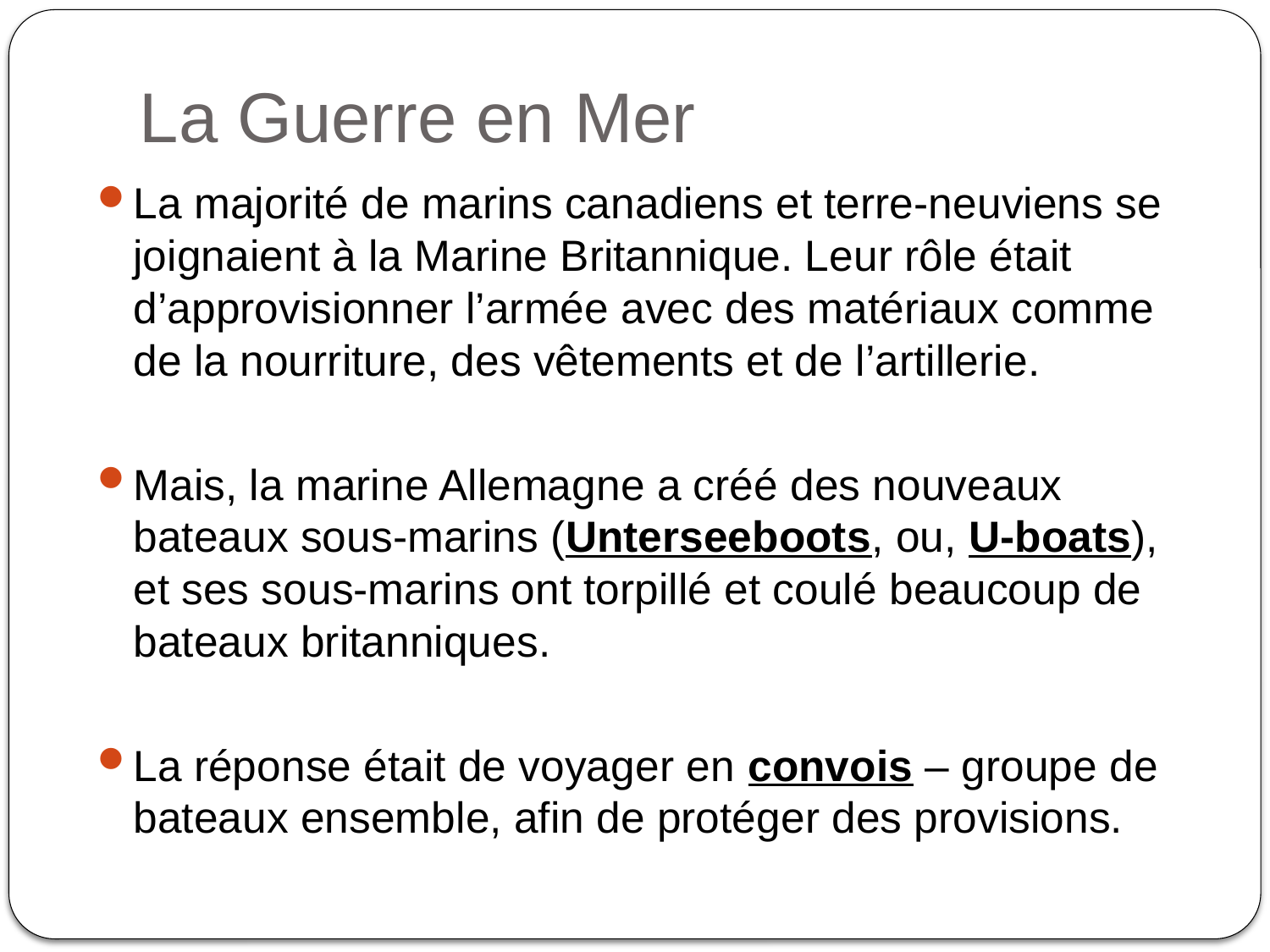

# La Guerre en Mer
La majorité de marins canadiens et terre-neuviens se joignaient à la Marine Britannique. Leur rôle était d’approvisionner l’armée avec des matériaux comme de la nourriture, des vêtements et de l’artillerie.

Mais, la marine Allemagne a créé des nouveaux bateaux sous-marins (Unterseeboots, ou, U-boats), et ses sous-marins ont torpillé et coulé beaucoup de bateaux britanniques.

La réponse était de voyager en convois – groupe de bateaux ensemble, afin de protéger des provisions.